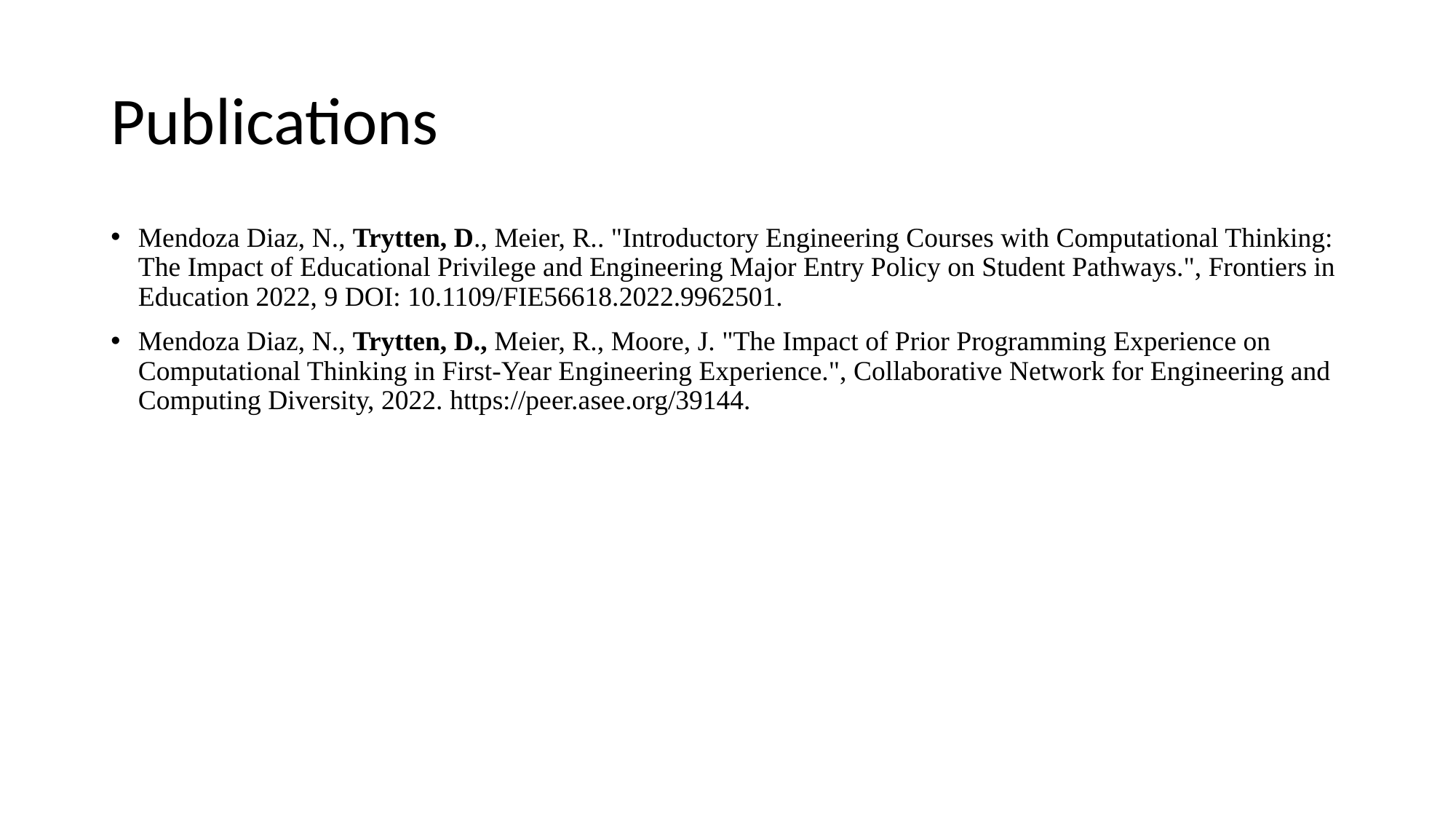

# Publications
Mendoza Diaz, N., Trytten, D., Meier, R.. "Introductory Engineering Courses with Computational Thinking: The Impact of Educational Privilege and Engineering Major Entry Policy on Student Pathways.", Frontiers in Education 2022, 9 DOI: 10.1109/FIE56618.2022.9962501.
Mendoza Diaz, N., Trytten, D., Meier, R., Moore, J. "The Impact of Prior Programming Experience on Computational Thinking in First-Year Engineering Experience.", Collaborative Network for Engineering and Computing Diversity, 2022. https://peer.asee.org/39144.